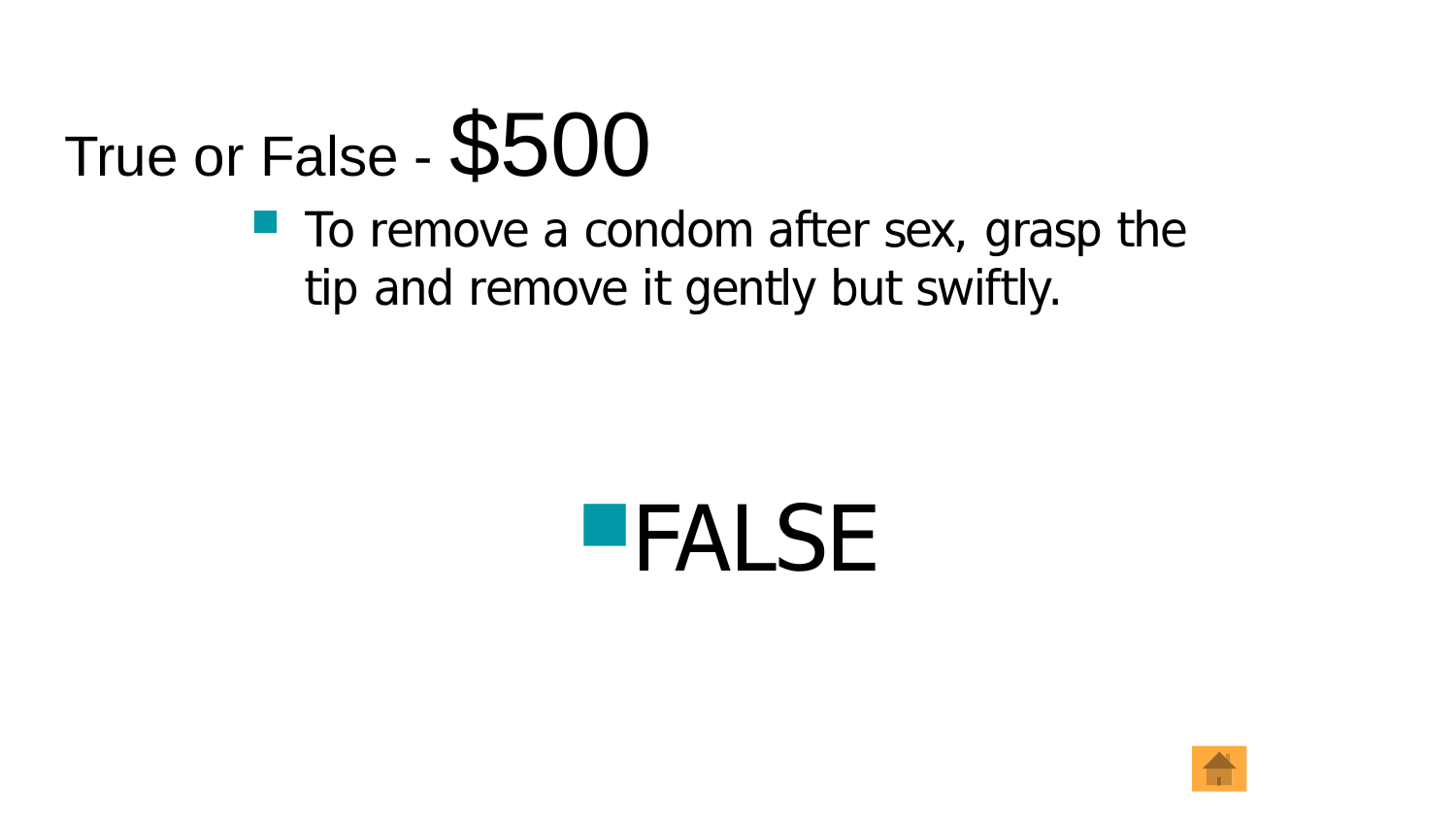

# True or False - $500
To remove a condom after sex, grasp the tip and remove it gently but swiftly.
FALSE